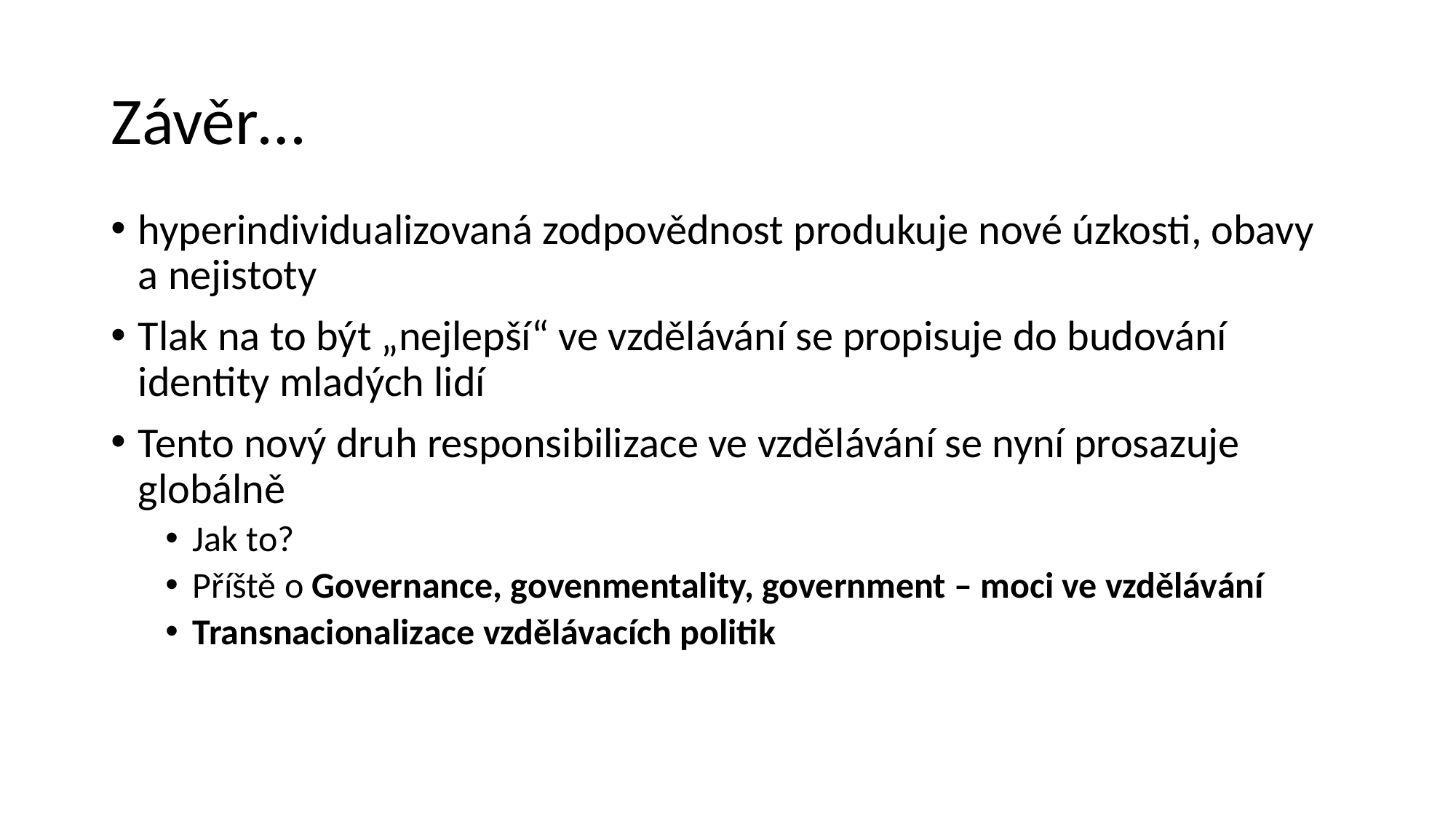

# Závěr…
hyperindividualizovaná zodpovědnost produkuje nové úzkosti, obavy a nejistoty
Tlak na to být „nejlepší“ ve vzdělávání se propisuje do budování identity mladých lidí
Tento nový druh responsibilizace ve vzdělávání se nyní prosazuje globálně
Jak to?
Příště o Governance, govenmentality, government – moci ve vzdělávání
Transnacionalizace vzdělávacích politik